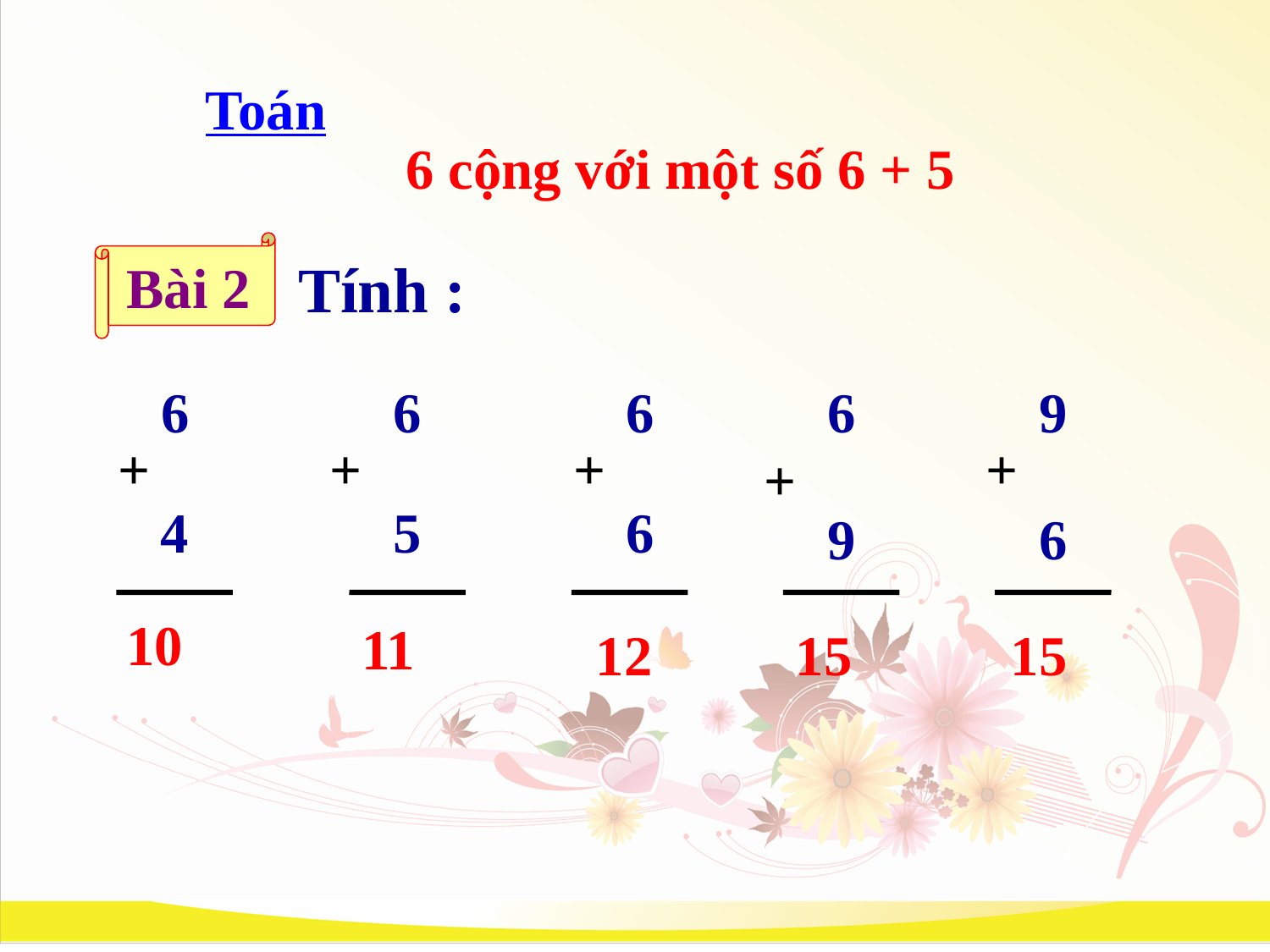

Toán
6 cộng với một số 6 + 5
Bài 2
Tính :
6
6
6
6
9
+
+
+
+
+
4
5
6
9
6

 10
11
 12
15
 15